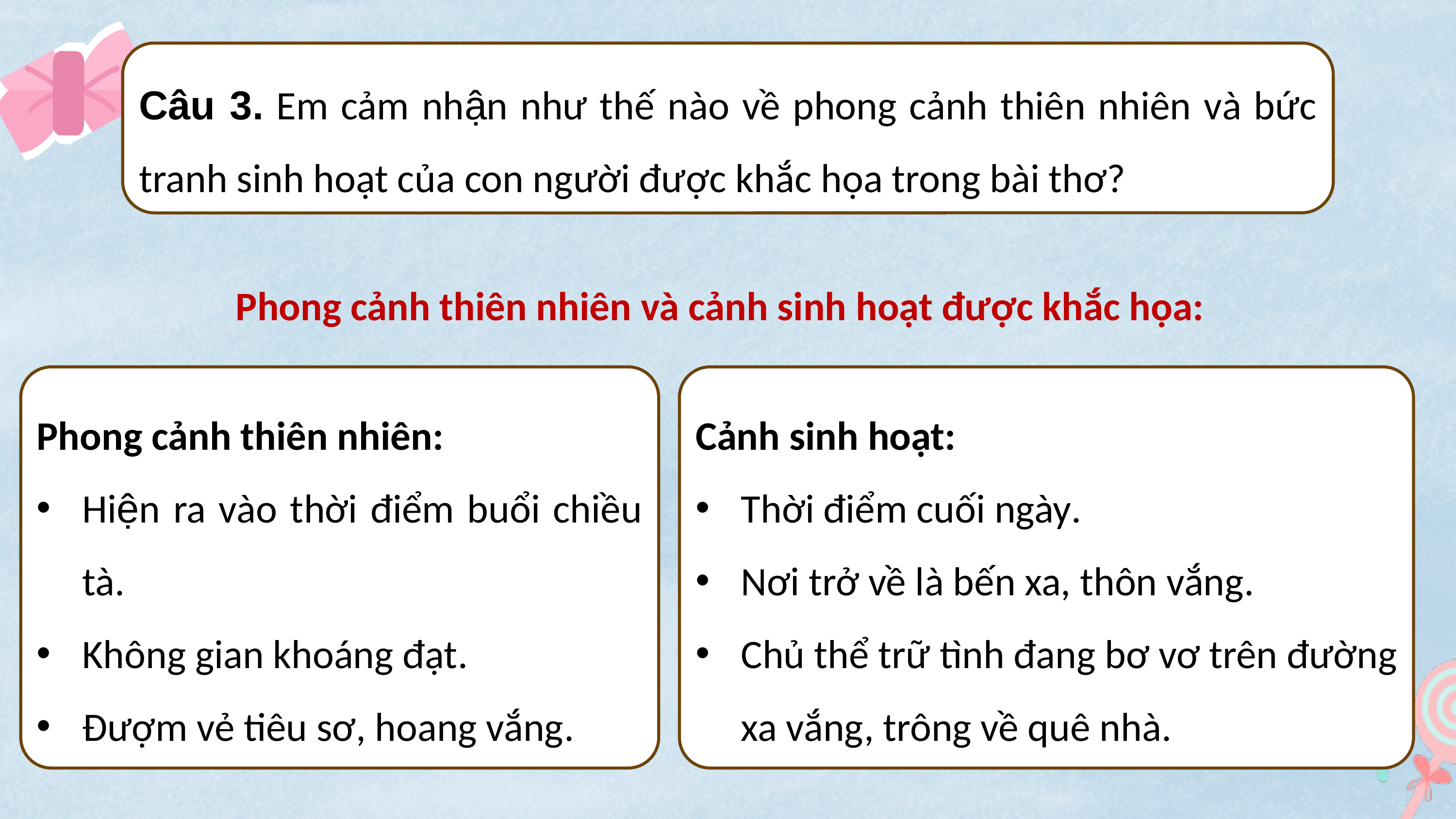

Câu 3. Em cảm nhận như thế nào về phong cảnh thiên nhiên và bức tranh sinh hoạt của con người được khắc họa trong bài thơ?

Phong cảnh thiên nhiên và cảnh sinh hoạt được khắc họa:
Phong cảnh thiên nhiên:
Hiện ra vào thời điểm buổi chiều tà.
Không gian khoáng đạt.
Đượm vẻ tiêu sơ, hoang vắng.
Cảnh sinh hoạt:
Thời điểm cuối ngày.
Nơi trở về là bến xa, thôn vắng.
Chủ thể trữ tình đang bơ vơ trên đường xa vắng, trông về quê nhà.